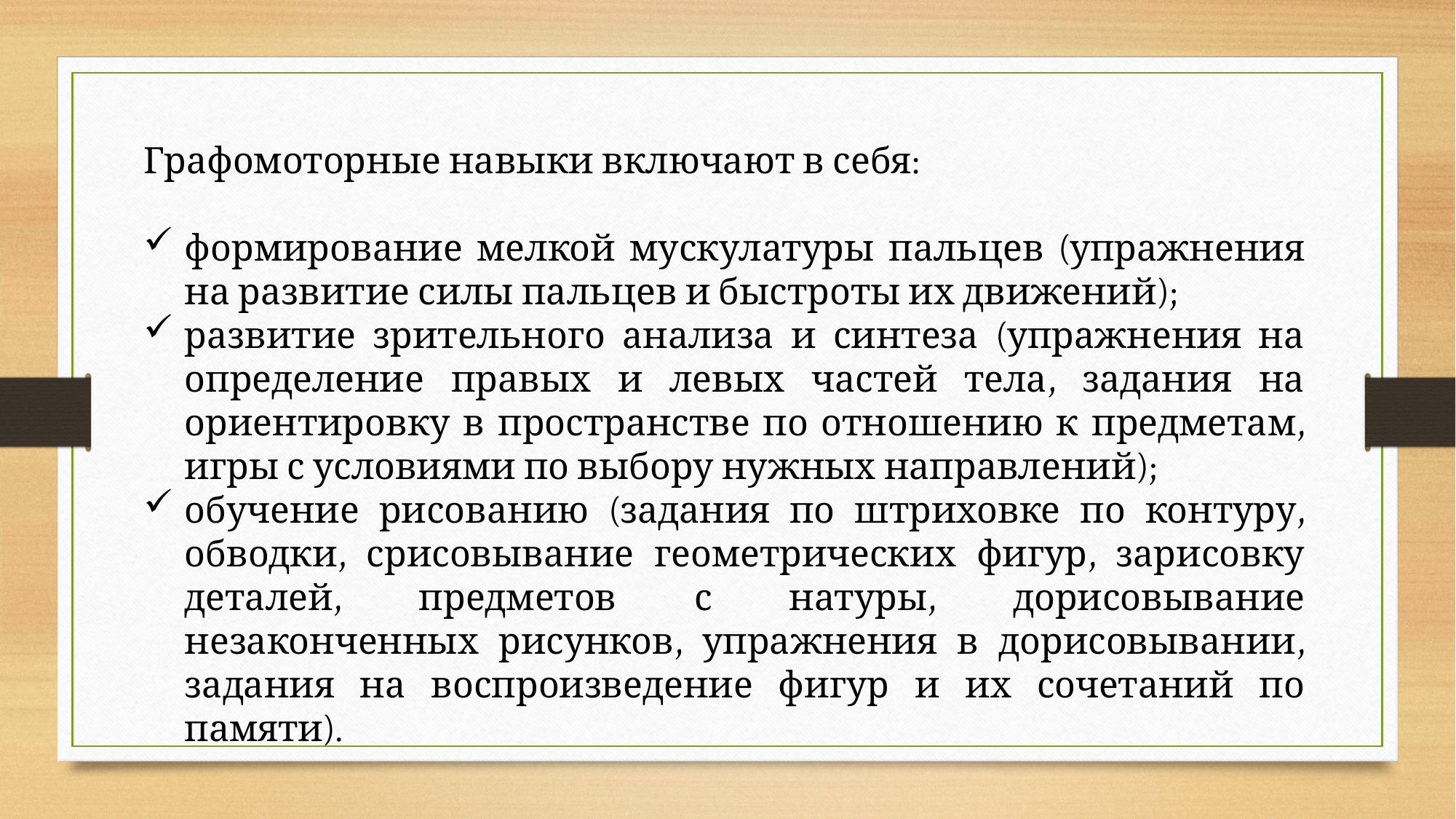

Графомоторные навыки включают в себя:

формирование мелкой мускулатуры пальцев (упражнения на развитие силы пальцев и быстроты их движений);
развитие зрительного анализа и синтеза (упражнения на определение правых и левых частей тела, задания на ориентировку в пространстве по отношению к предметам, игры с условиями по выбору нужных направлений);
обучение рисованию (задания по штриховке по контуру, обводки, срисовывание геометрических фигур, зарисовку деталей, предметов с натуры, дорисовывание незаконченных рисунков, упражнения в дорисовывании, задания на воспроизведение фигур и их сочетаний по памяти).